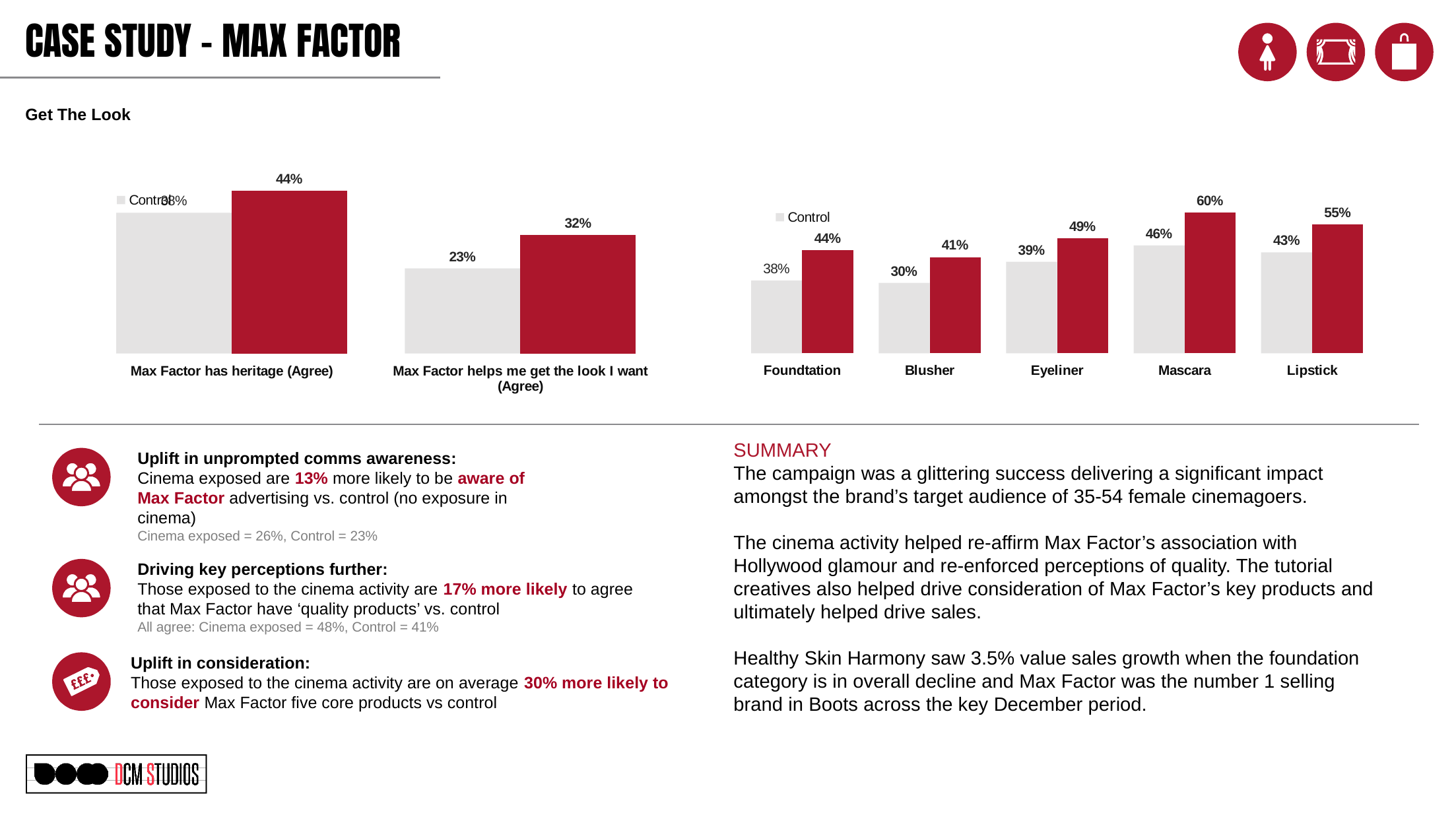

# CASE STUDY – MAX FACTOR
Get The Look

### Chart

| Category | Control | Cinemagoers |
|---|---|---|
| Max Factor has heritage (Agree) | 0.38 | 0.44 |
| Max Factor helps me get the look I want (Agree) | 0.23 | 0.32 |

### Chart

| Category | Control | Cinemagoers |
|---|---|---|
| Foundtation | 0.31 | 0.44 |
| Blusher | 0.3 | 0.41 |
| Eyeliner | 0.39 | 0.49 |
| Mascara | 0.46 | 0.6 |
| Lipstick | 0.43 | 0.55 |
SUMMARY
The campaign was a glittering success delivering a significant impact amongst the brand’s target audience of 35-54 female cinemagoers.

The cinema activity helped re-affirm Max Factor’s association with Hollywood glamour and re-enforced perceptions of quality. The tutorial creatives also helped drive consideration of Max Factor’s key products and ultimately helped drive sales.

Healthy Skin Harmony saw 3.5% value sales growth when the foundation category is in overall decline and Max Factor was the number 1 selling brand in Boots across the key December period.

Uplift in unprompted comms awareness:
Cinema exposed are 13% more likely to be aware of Max Factor advertising vs. control (no exposure in cinema)
Cinema exposed = 26%, Control = 23%

Driving key perceptions further:
Those exposed to the cinema activity are 17% more likely to agree that Max Factor have ‘quality products’ vs. control
All agree: Cinema exposed = 48%, Control = 41%

Uplift in consideration:
Those exposed to the cinema activity are on average 30% more likely to consider Max Factor five core products vs control